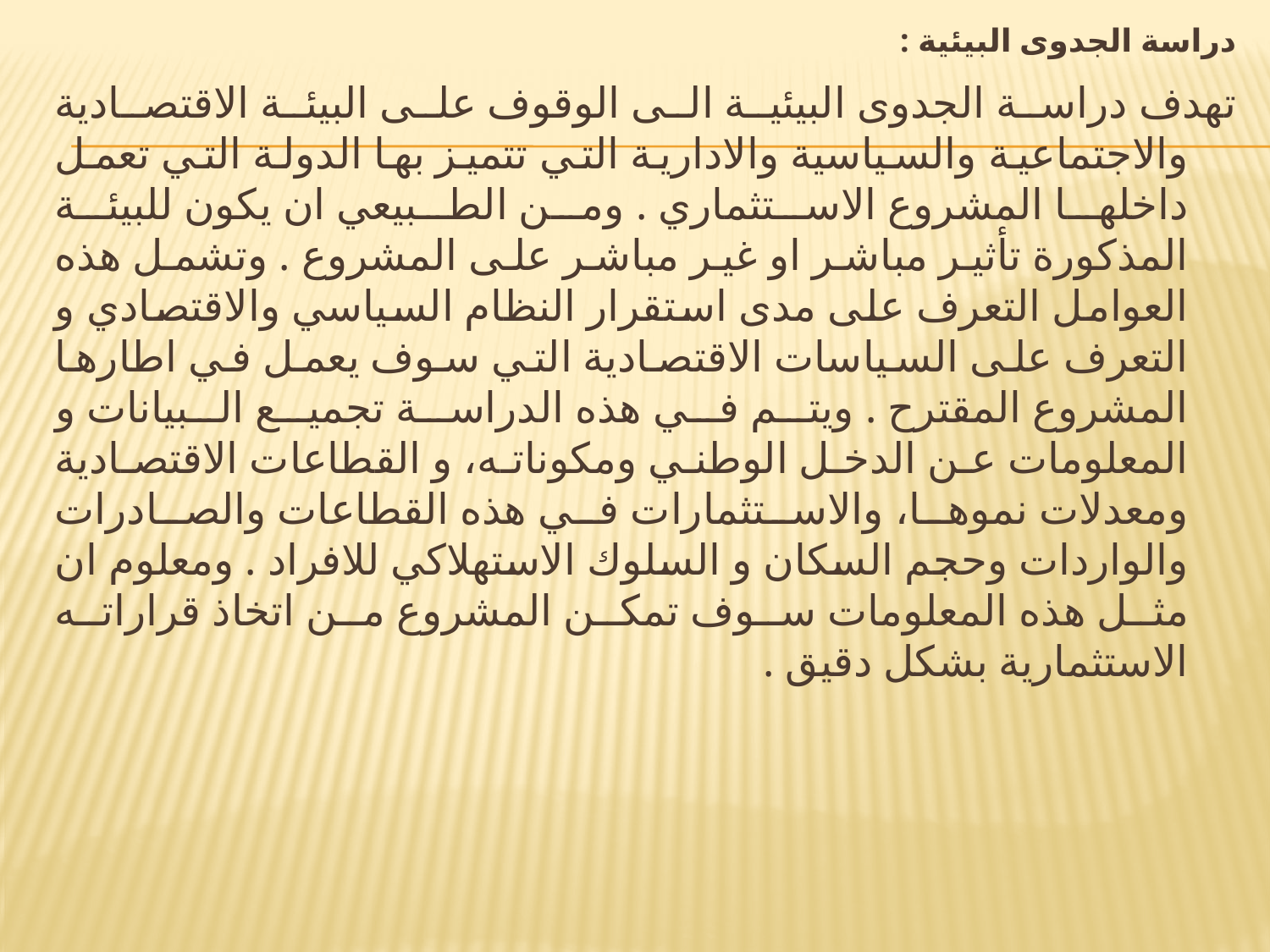

# دراسة الجدوى البيئية :
تهدف دراسة الجدوى البيئية الى الوقوف على البيئة الاقتصادية والاجتماعية والسياسية والادارية التي تتميز بها الدولة التي تعمل داخلها المشروع الاستثماري . ومن الطبيعي ان يكون للبيئة المذكورة تأثير مباشر او غير مباشر على المشروع . وتشمل هذه العوامل التعرف على مدى استقرار النظام السياسي والاقتصادي و التعرف على السياسات الاقتصادية التي سوف يعمل في اطارها المشروع المقترح . ويتم في هذه الدراسة تجميع البيانات و المعلومات عن الدخل الوطني ومكوناته، و القطاعات الاقتصادية ومعدلات نموها، والاستثمارات في هذه القطاعات والصادرات والواردات وحجم السكان و السلوك الاستهلاكي للافراد . ومعلوم ان مثل هذه المعلومات سوف تمكن المشروع من اتخاذ قراراته الاستثمارية بشكل دقيق .